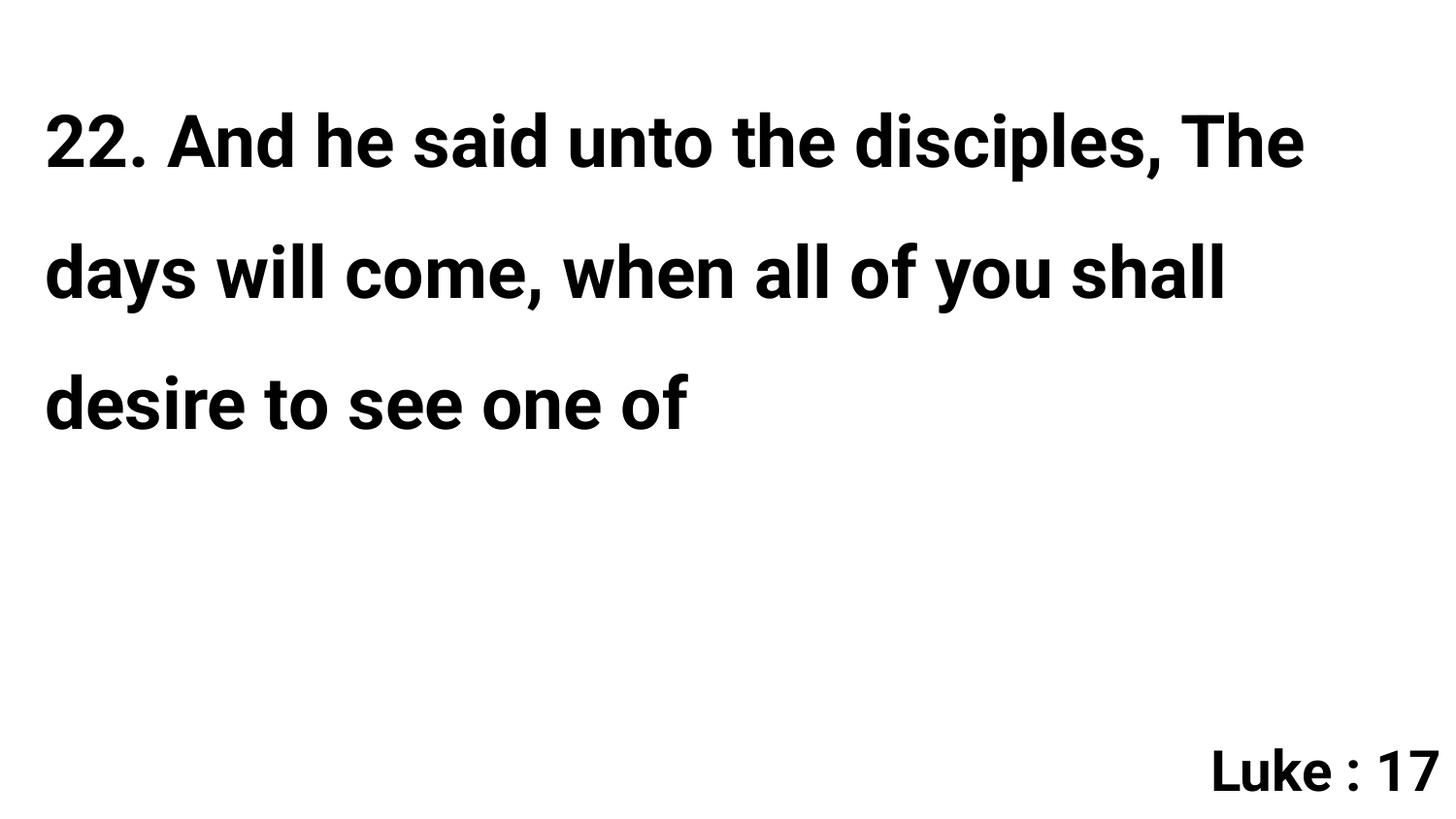

22. And he said unto the disciples, The days will come, when all of you shall desire to see one of
Luke : 17